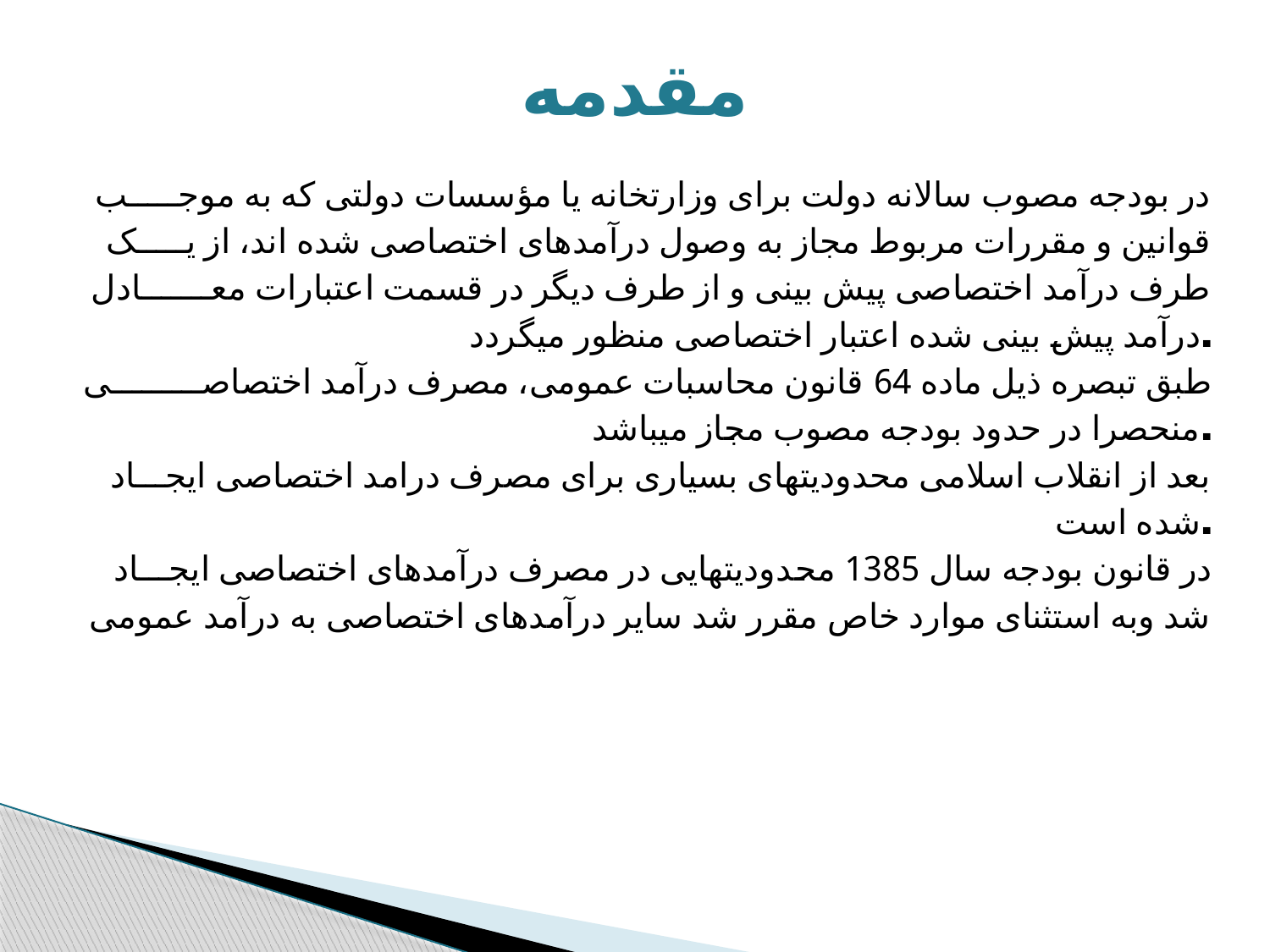

# مقدمه
در بودجه مصوب سالانه دولت برای وزارتخانه یا مؤسسات دولتی که به موجـــــب
قوانین و مقررات مربوط مجاز به وصول درآمدهای اختصاصی شده اند، از یـــــک
طرف درآمد اختصاصی پیش بینی و از طرف دیگر در قسمت اعتبارات معـــــــادل
درآمد پیش بینی شده اعتبار اختصاصی منظور میگردد.
طبق تبصره ذیل ماده 64 قانون محاسبات عمومی، مصرف درآمد اختصاصـــــــــی
منحصرا در حدود بودجه مصوب مجاز میباشد.
بعد از انقلاب اسلامی محدودیتهای بسیاری برای مصرف درامد اختصاصی ایجـــاد
شده است.
در قانون بودجه سال 1385 محدودیتهایی در مصرف درآمدهای اختصاصی ایجـــاد
شد وبه استثنای موارد خاص مقرر شد سایر درآمدهای اختصاصی به درآمد عمومی